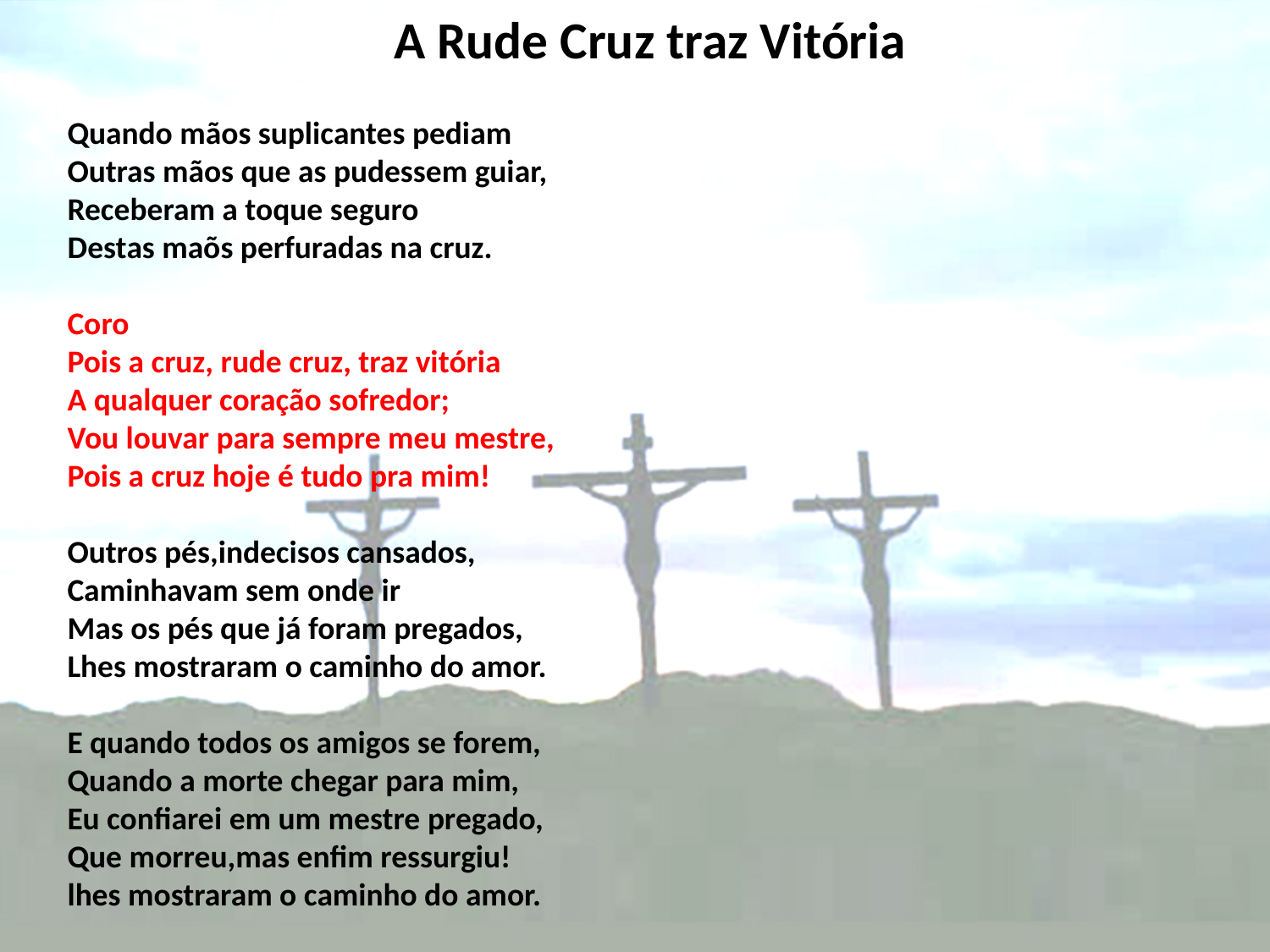

# A Rude Cruz traz Vitória
Quando mãos suplicantes pediam
Outras mãos que as pudessem guiar,
Receberam a toque seguro
Destas maõs perfuradas na cruz.
Coro
Pois a cruz, rude cruz, traz vitória
A qualquer coração sofredor;
Vou louvar para sempre meu mestre,
Pois a cruz hoje é tudo pra mim!
Outros pés,indecisos cansados,
Caminhavam sem onde ir
Mas os pés que já foram pregados,
Lhes mostraram o caminho do amor.
E quando todos os amigos se forem,
Quando a morte chegar para mim,
Eu confiarei em um mestre pregado,
Que morreu,mas enfim ressurgiu!
lhes mostraram o caminho do amor.